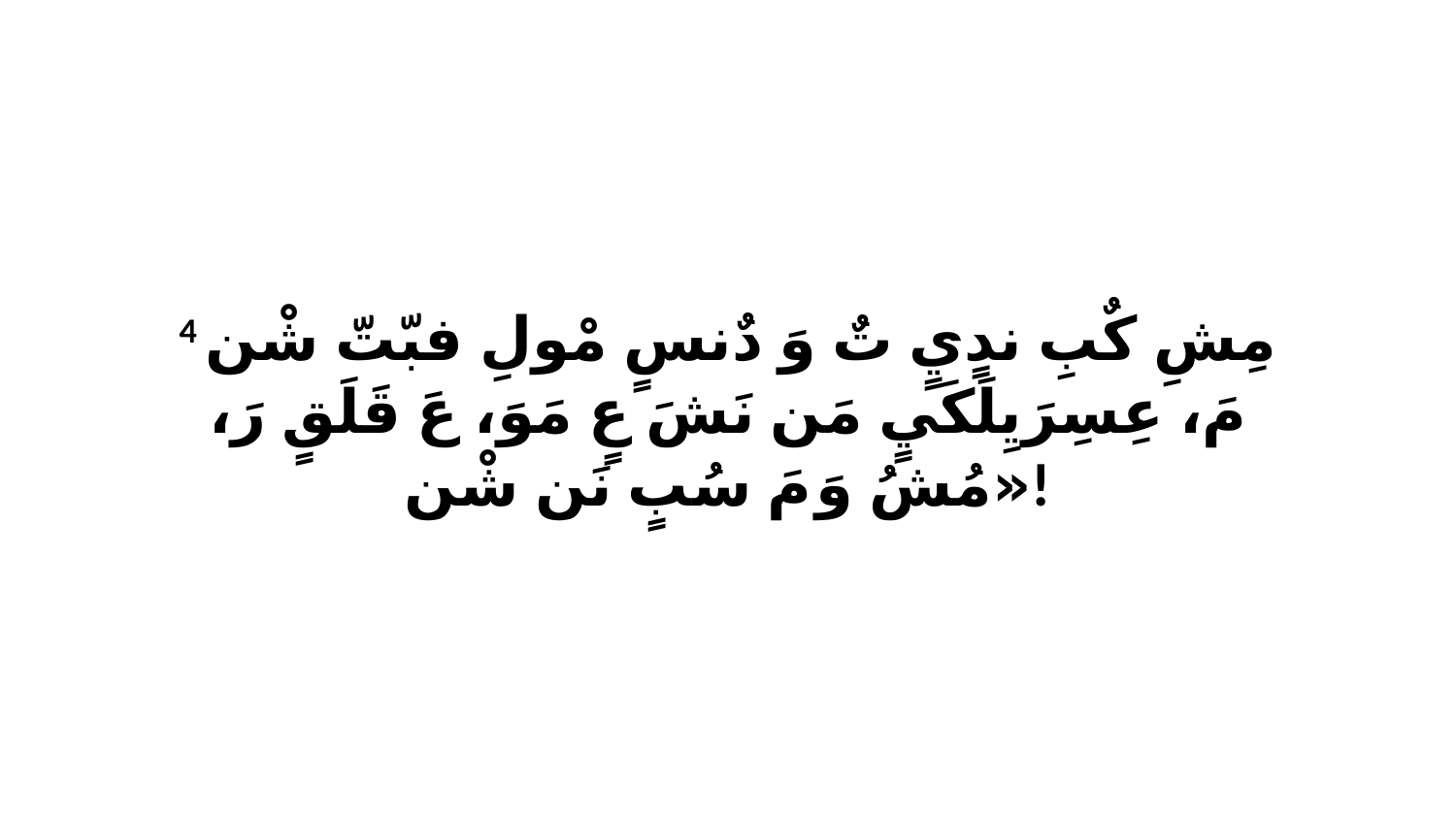

4 مِشِ كٌبِ ندٍيٍ تٌ وَ دٌنسٍ مْولِ فبّتّ شْن مَ، عِسِرَيِلَكَيٍ مَن نَشَ عٍ مَوَ، عَ قَلَقٍ رَ، «مُشُ وَ مَ سُبٍ نَن شْن!